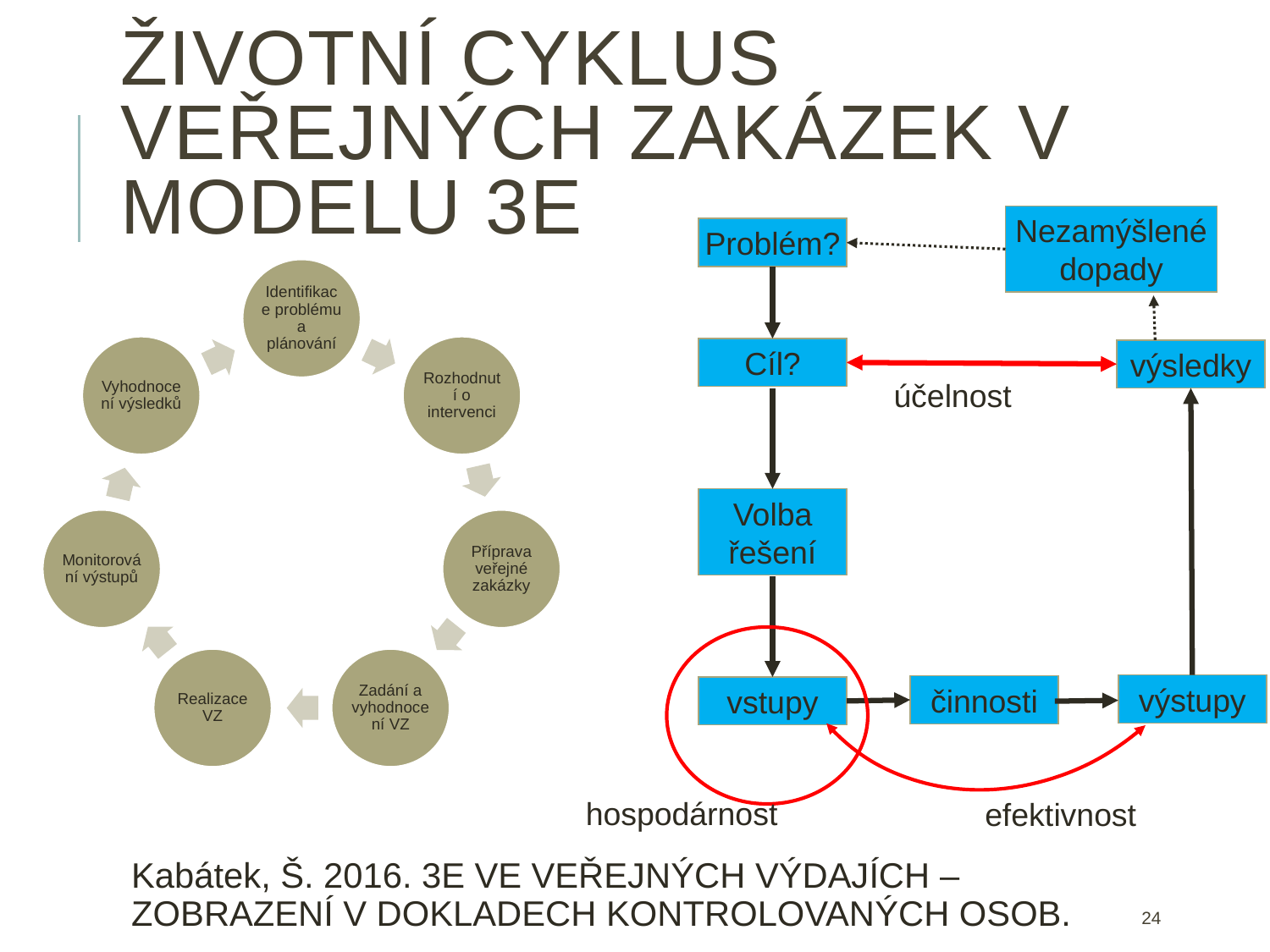

# Životní cyklus veřejných zakázek v modelu 3E
Nezamýšlené dopady
Problém?
Identifikace problému a plánování

Rozhodnutí o intervenci

Příprava veřejné zakázky

Zadání a vyhodnocení VZ

Realizace VZ

Monitorování výstupů

Vyhodnocení výsledků

Cíl?
výsledky

účelnost
Volba řešení

výstupy
činnosti
vstupy
hospodárnost
efektivnost
Kabátek, Š. 2016. 3E VE VEŘEJNÝCH VÝDAJÍCH – ZOBRAZENÍ V DOKLADECH KONTROLOVANÝCH OSOB.
24